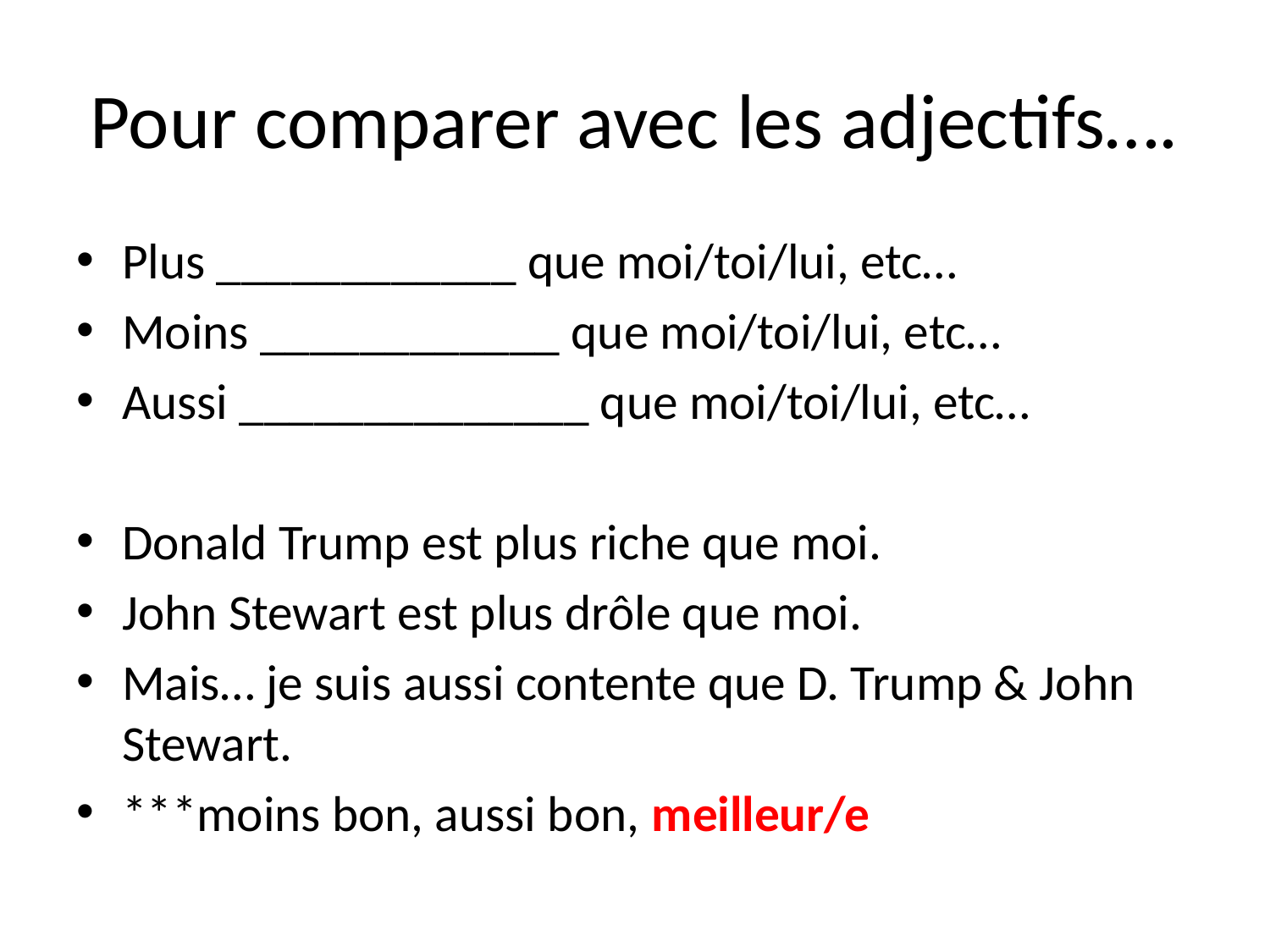

# Pour comparer avec les adjectifs….
Plus ____________ que moi/toi/lui, etc…
Moins ____________ que moi/toi/lui, etc…
Aussi ______________ que moi/toi/lui, etc…

Donald Trump est plus riche que moi.
John Stewart est plus drôle que moi.
Mais… je suis aussi contente que D. Trump & John Stewart.
***moins bon, aussi bon, meilleur/e